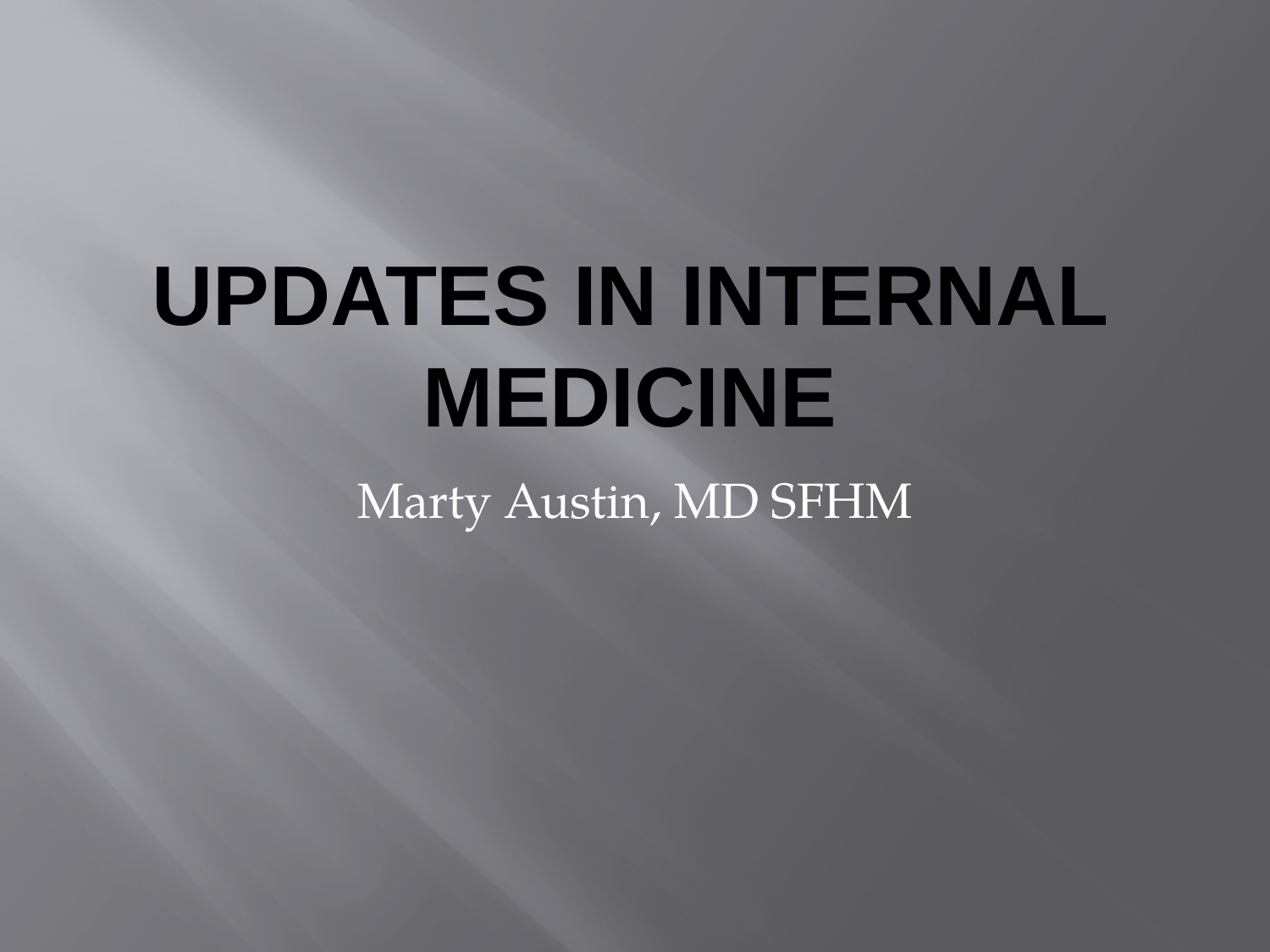

# Updates in Internal Medicine
Marty Austin, MD SFHM